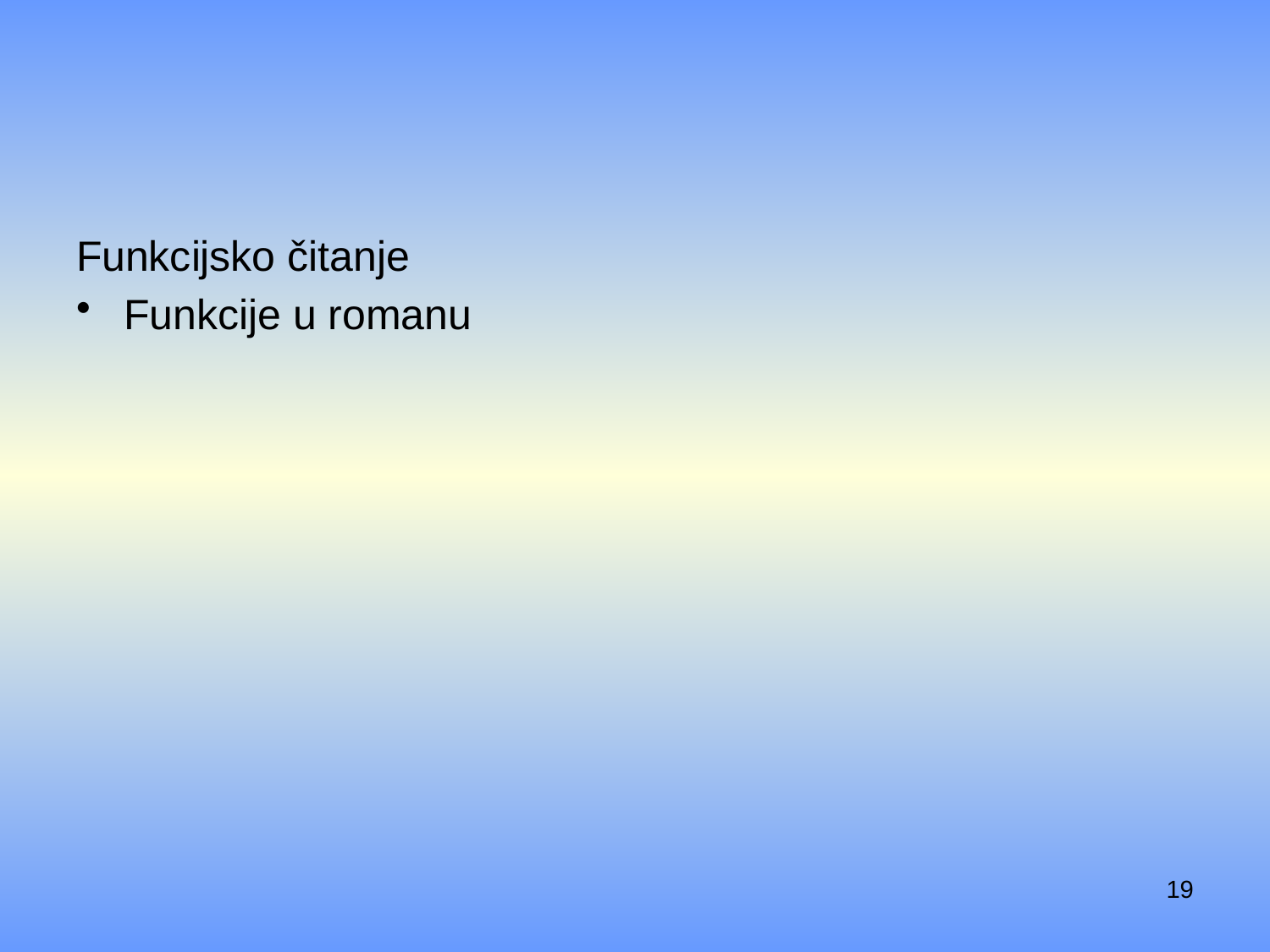

#
Funkcijsko čitanje
Funkcije u romanu
19